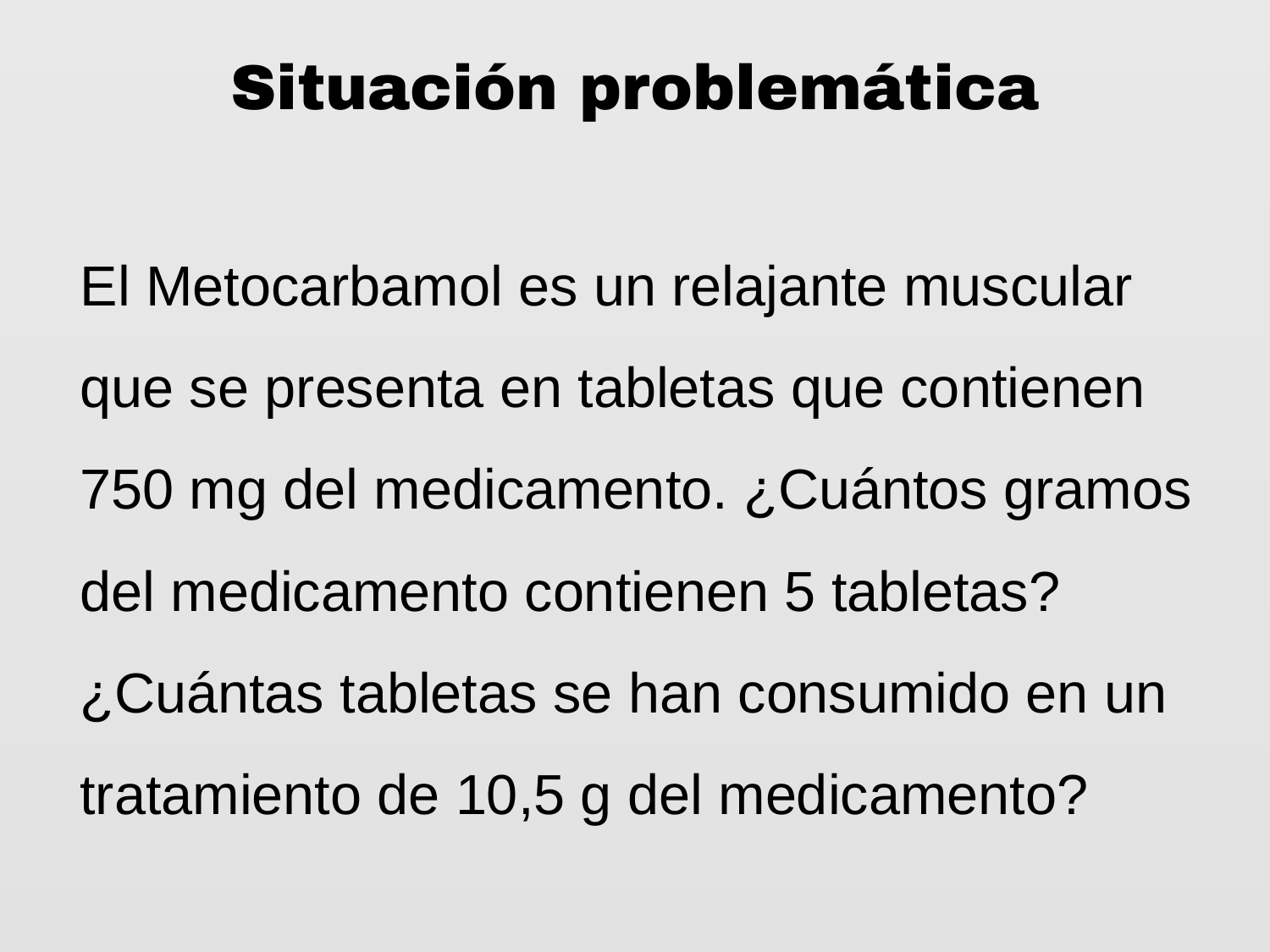

# Situación problemática
El Metocarbamol es un relajante muscular que se presenta en tabletas que contienen  750 mg del medicamento. ¿Cuántos gramos del medicamento contienen 5 tabletas? ¿Cuántas tabletas se han consumido en un tratamiento de 10,5 g del medicamento?